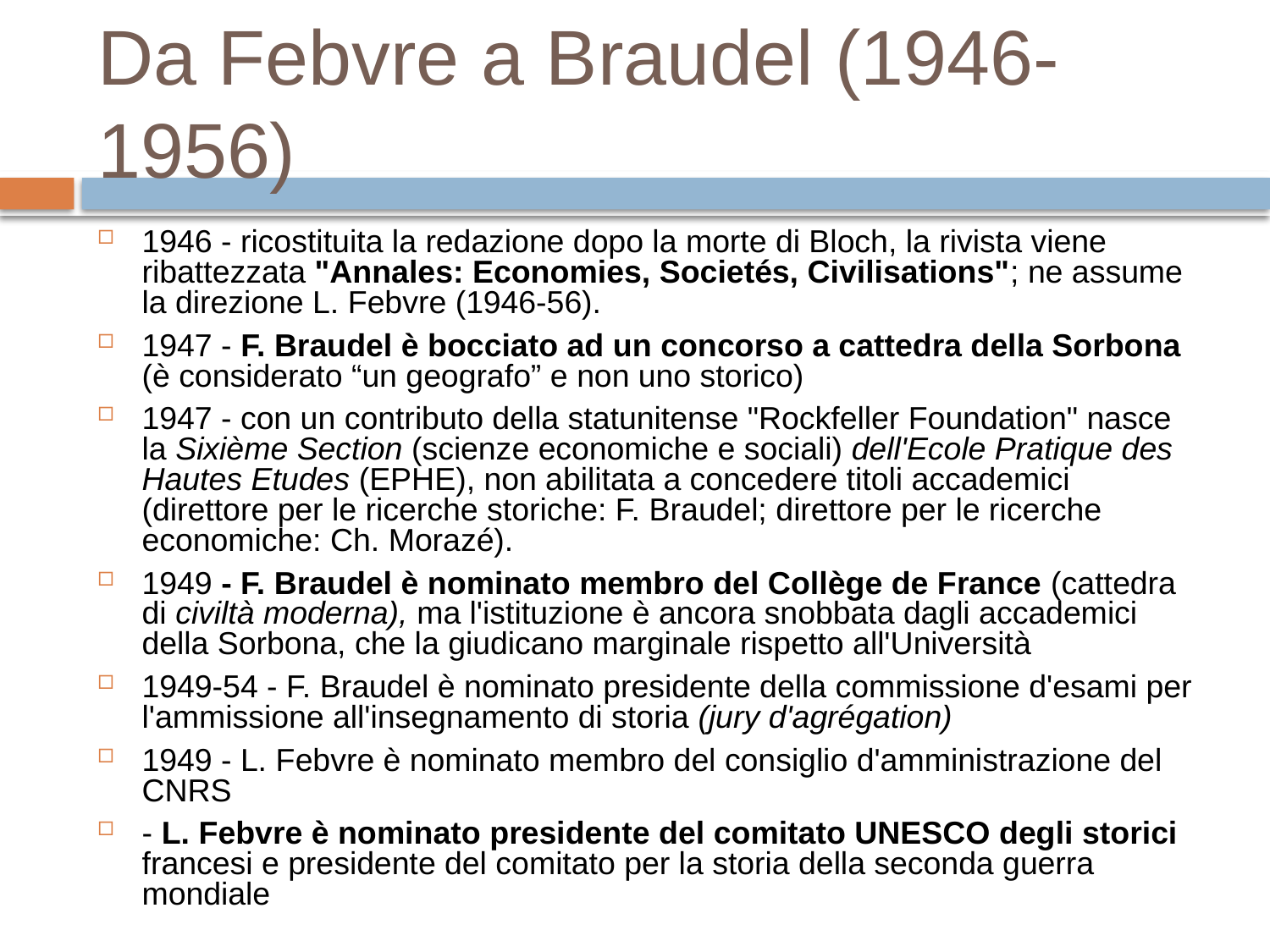

# Da Febvre a Braudel (1946-1956)
1946 - ricostituita la redazione dopo la morte di Bloch, la rivista viene ribattezzata "Annales: Economies, Societés, Civilisations"; ne assume la direzione L. Febvre (1946-56).
1947 - F. Braudel è bocciato ad un concorso a cattedra della Sorbona (è considerato “un geografo” e non uno storico)
1947 - con un contributo della statunitense "Rockfeller Foundation" nasce la Sixième Section (scienze economiche e sociali) dell'Ecole Pratique des Hautes Etudes (EPHE), non abilitata a concedere titoli accademici (direttore per le ricerche storiche: F. Braudel; direttore per le ricerche economiche: Ch. Morazé).
1949 - F. Braudel è nominato membro del Collège de France (cattedra di civiltà moderna), ma l'istituzione è ancora snobbata dagli accademici della Sorbona, che la giudicano marginale rispetto all'Università
1949-54 - F. Braudel è nominato presidente della commissione d'esami per l'ammissione all'insegnamento di storia (jury d'agrégation)
1949 - L. Febvre è nominato membro del consiglio d'amministrazione del CNRS
- L. Febvre è nominato presidente del comitato UNESCO degli storici francesi e presidente del comitato per la storia della seconda guerra mondiale